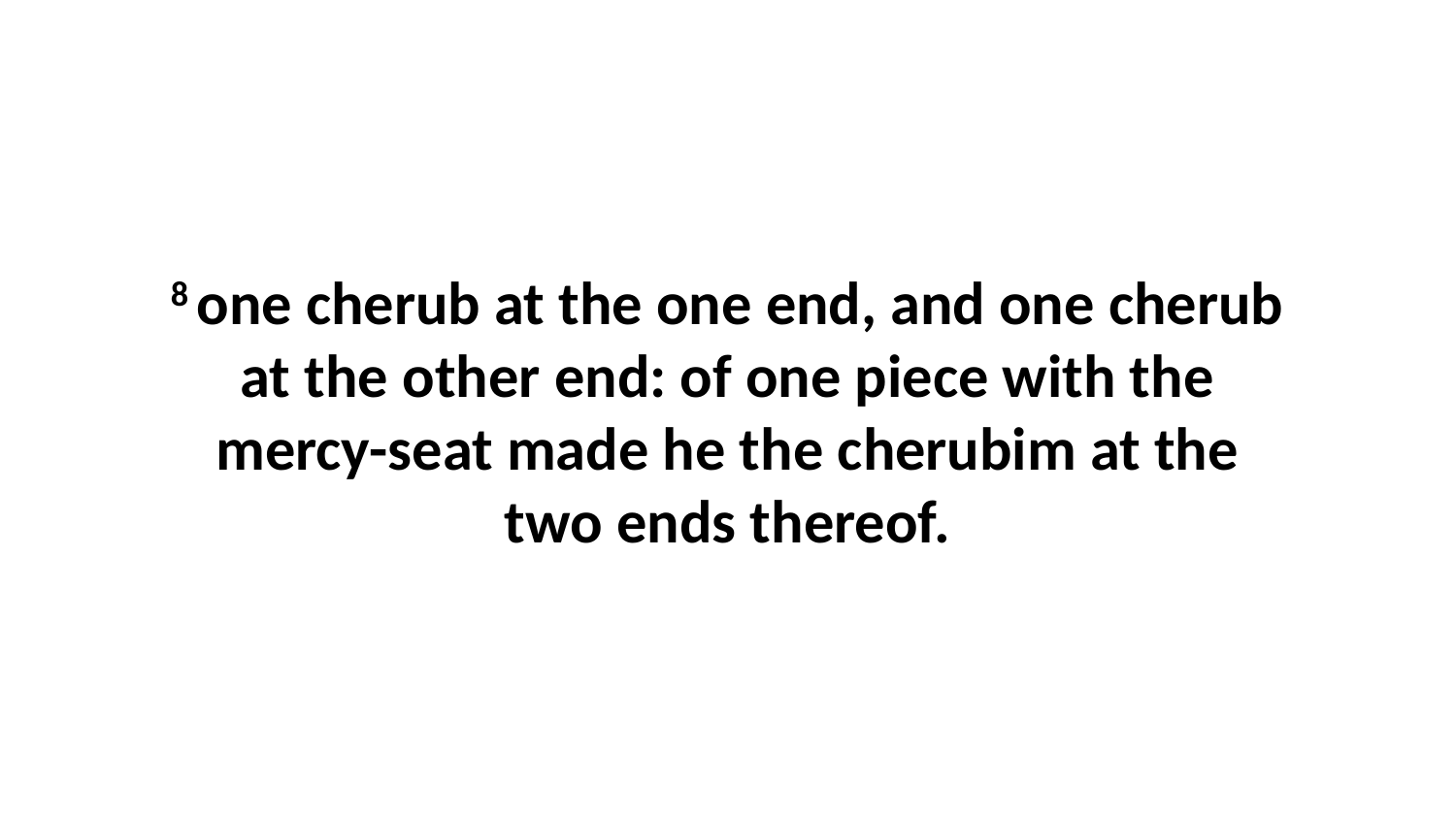

8 one cherub at the one end, and one cherub at the other end: of one piece with the mercy-seat made he the cherubim at the two ends thereof.